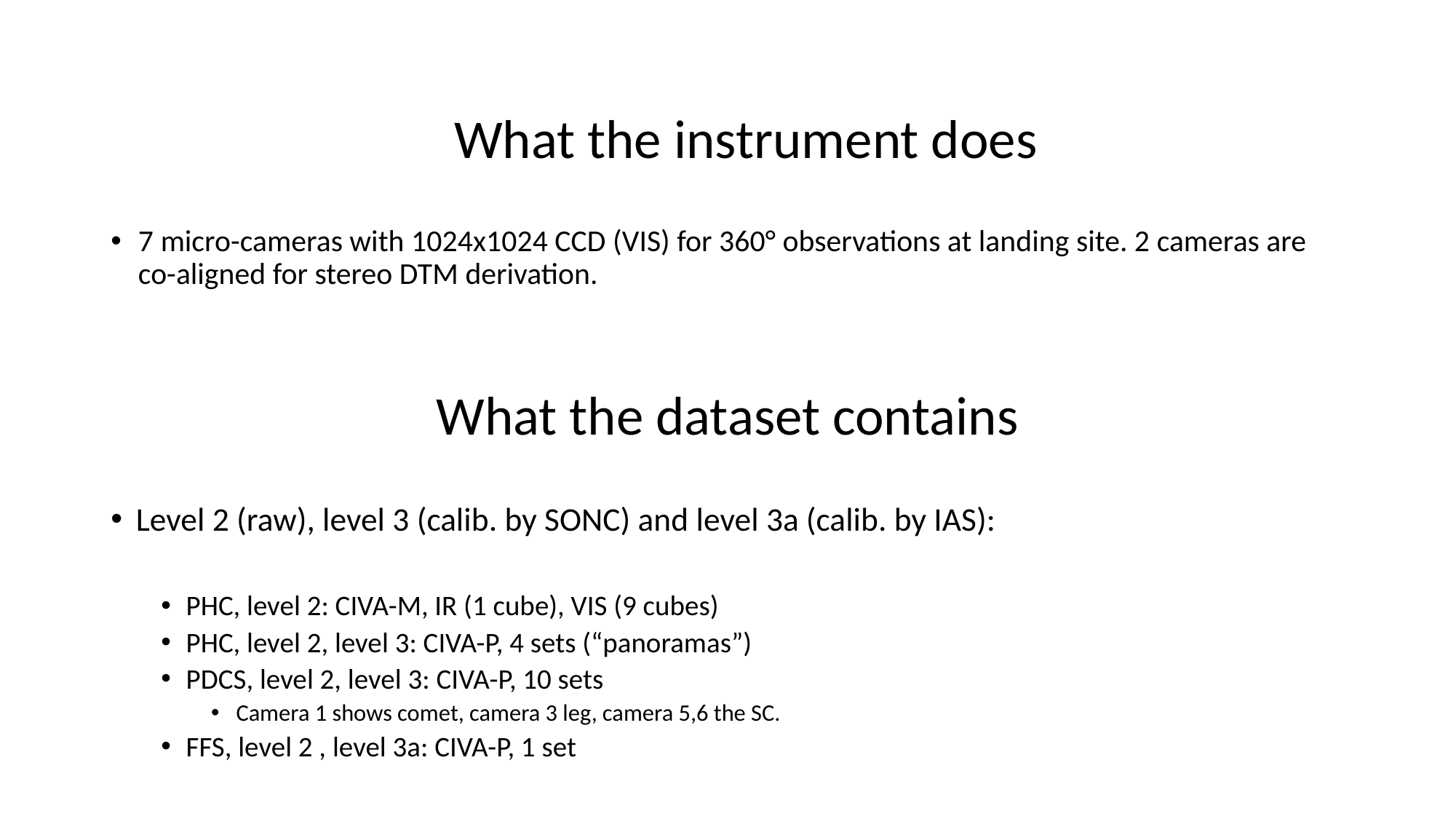

What the instrument does
7 micro-cameras with 1024x1024 CCD (VIS) for 360° observations at landing site. 2 cameras are co-aligned for stereo DTM derivation.
# What the dataset contains
Level 2 (raw), level 3 (calib. by SONC) and level 3a (calib. by IAS):

PHC, level 2: CIVA-M, IR (1 cube), VIS (9 cubes)
PHC, level 2, level 3: CIVA-P, 4 sets (“panoramas”)
PDCS, level 2, level 3: CIVA-P, 10 sets
Camera 1 shows comet, camera 3 leg, camera 5,6 the SC.
FFS, level 2 , level 3a: CIVA-P, 1 set